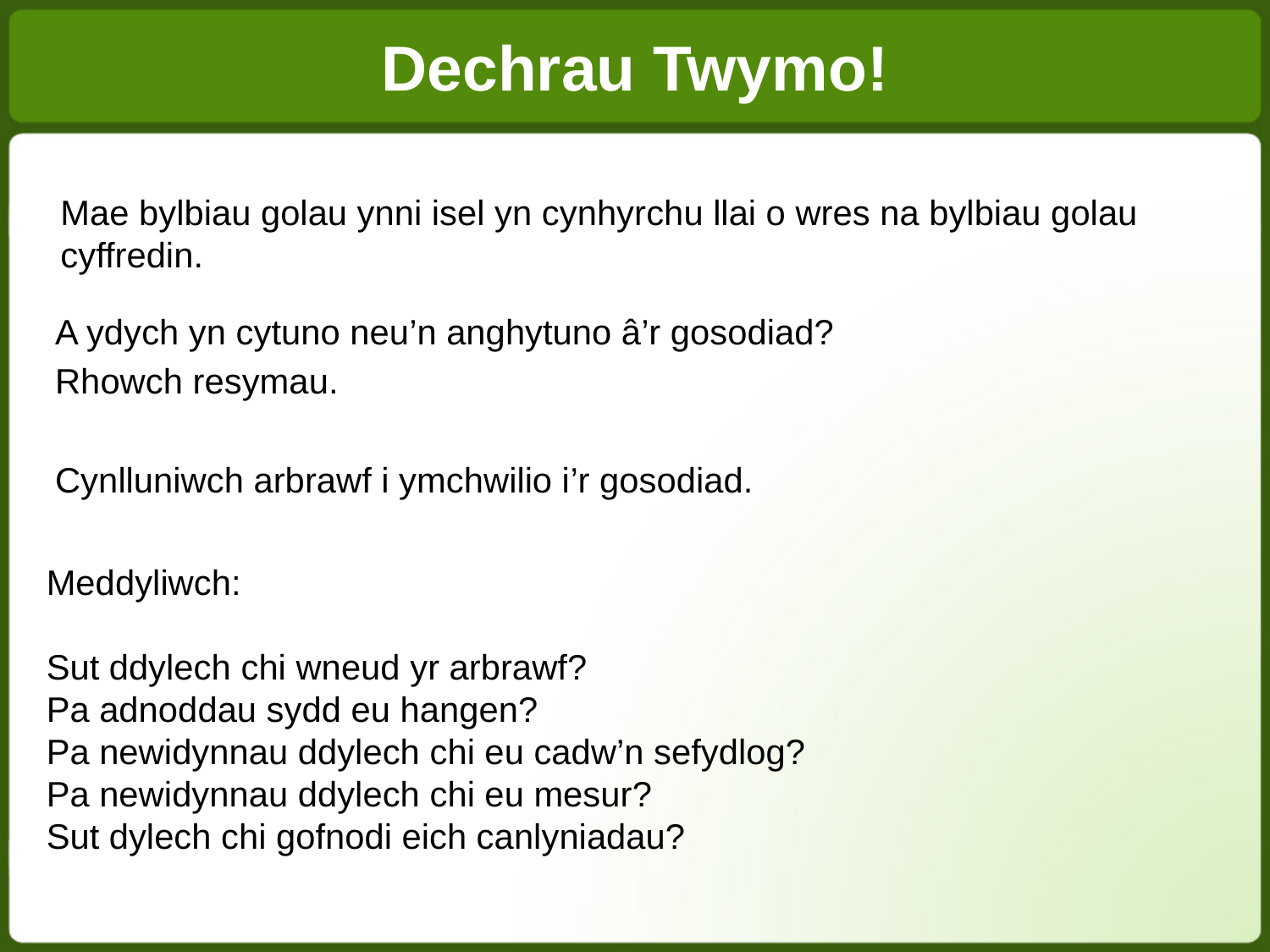

Dechrau Twymo!
Mae bylbiau golau ynni isel yn cynhyrchu llai o wres na bylbiau golau cyffredin.
A ydych yn cytuno neu’n anghytuno â’r gosodiad?
Rhowch resymau.

Cynlluniwch arbrawf i ymchwilio i’r gosodiad.

Meddyliwch:

Sut ddylech chi wneud yr arbrawf?
Pa adnoddau sydd eu hangen?
Pa newidynnau ddylech chi eu cadw’n sefydlog?
Pa newidynnau ddylech chi eu mesur?
Sut dylech chi gofnodi eich canlyniadau?